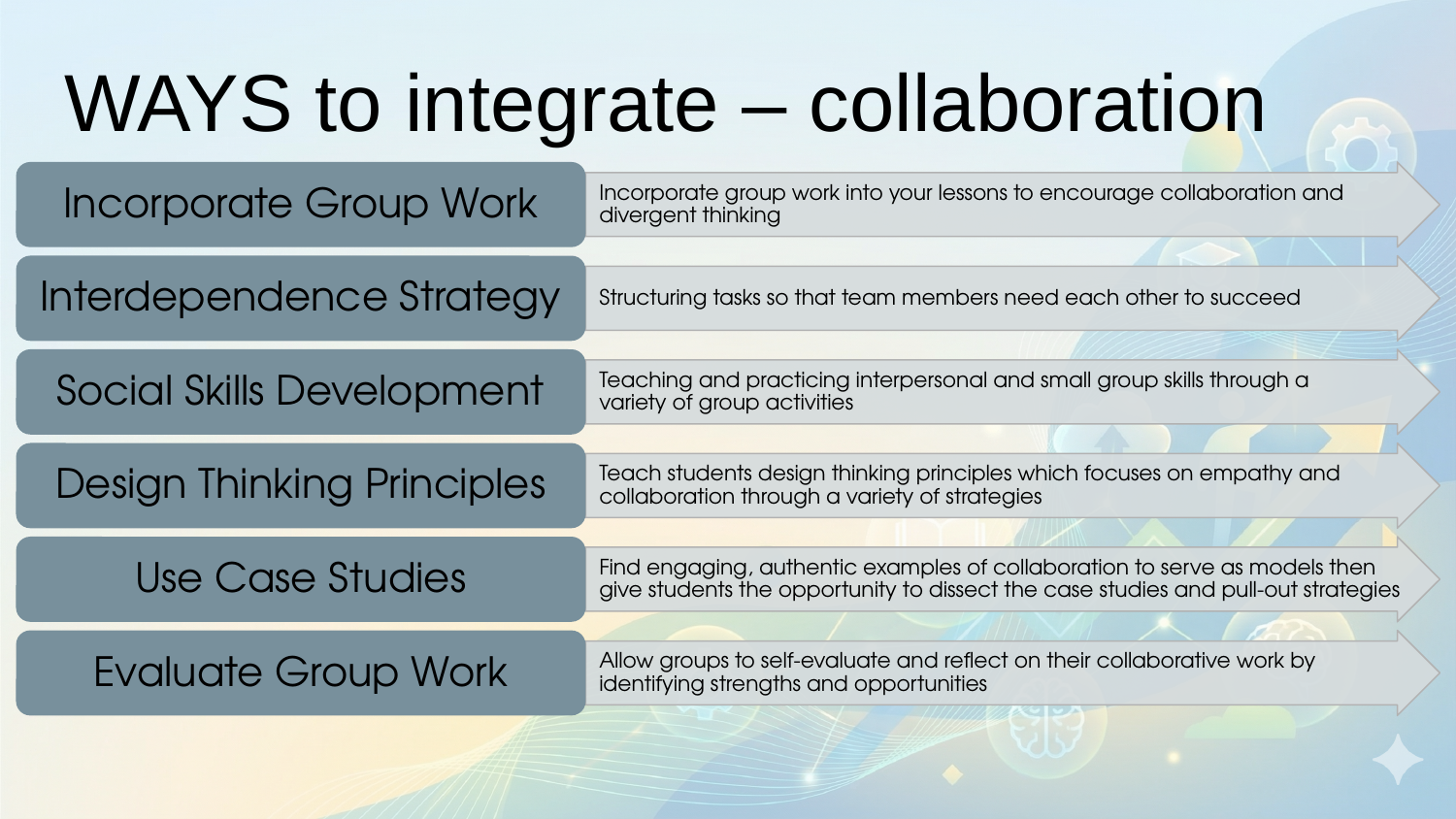

# WAYS to integrate – collaboration

Incorporate Group Work
Incorporate group work into your lessons to encourage collaboration and divergent thinking

Interdependence Strategy
Structuring tasks so that team members need each other to succeed

Social Skills Development
Teaching and practicing interpersonal and small group skills through a
variety of group activities

Design Thinking Principles
Teach students design thinking principles which focuses on empathy and collaboration through a variety of strategies

Use Case Studies
Find engaging, authentic examples of collaboration to serve as models then give students the opportunity to dissect the case studies and pull-out strategies

Evaluate Group Work
Allow groups to self-evaluate and reflect on their collaborative work by identifying strengths and opportunities